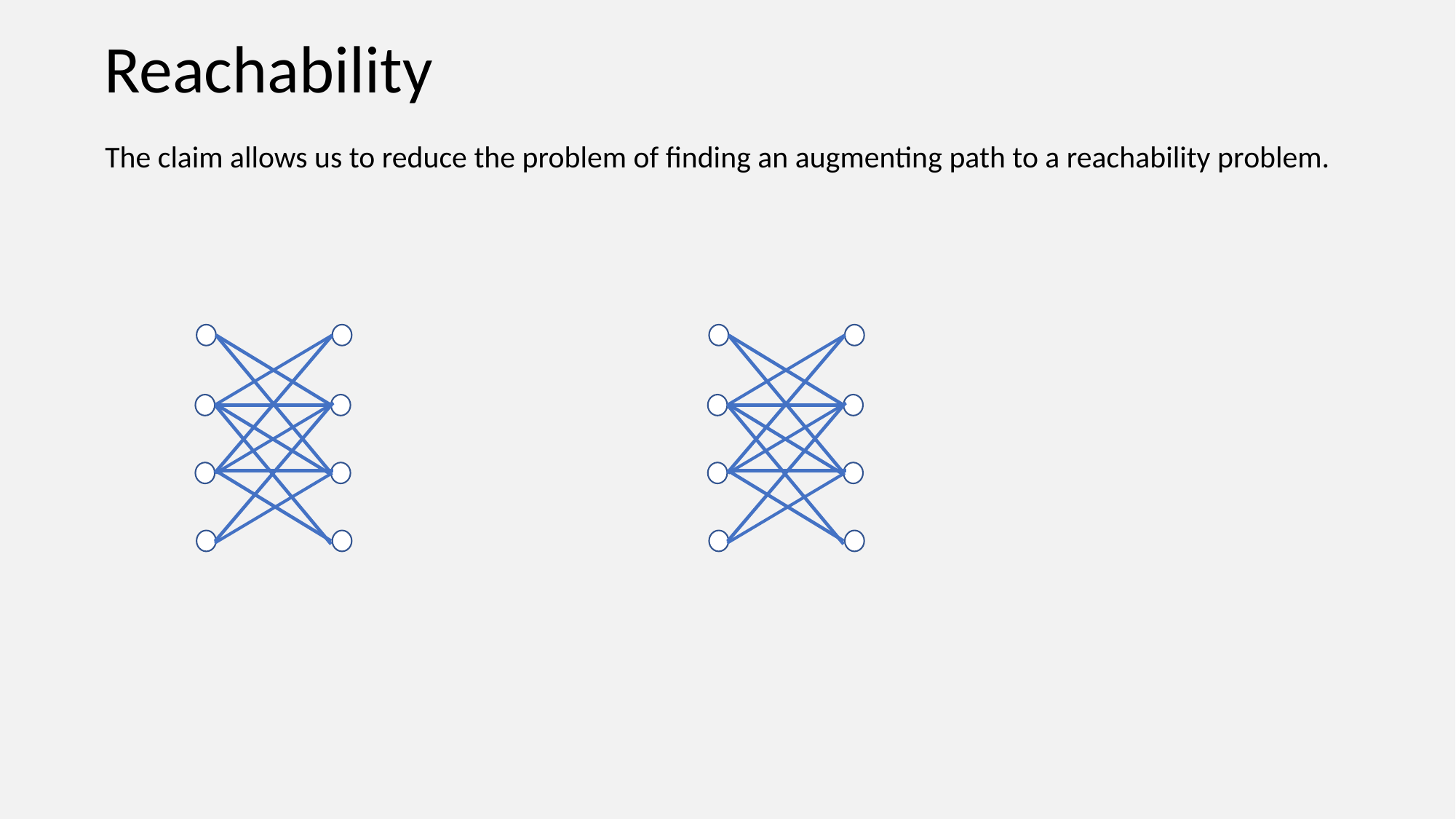

# Reachability
The claim allows us to reduce the problem of finding an augmenting path to a reachability problem.